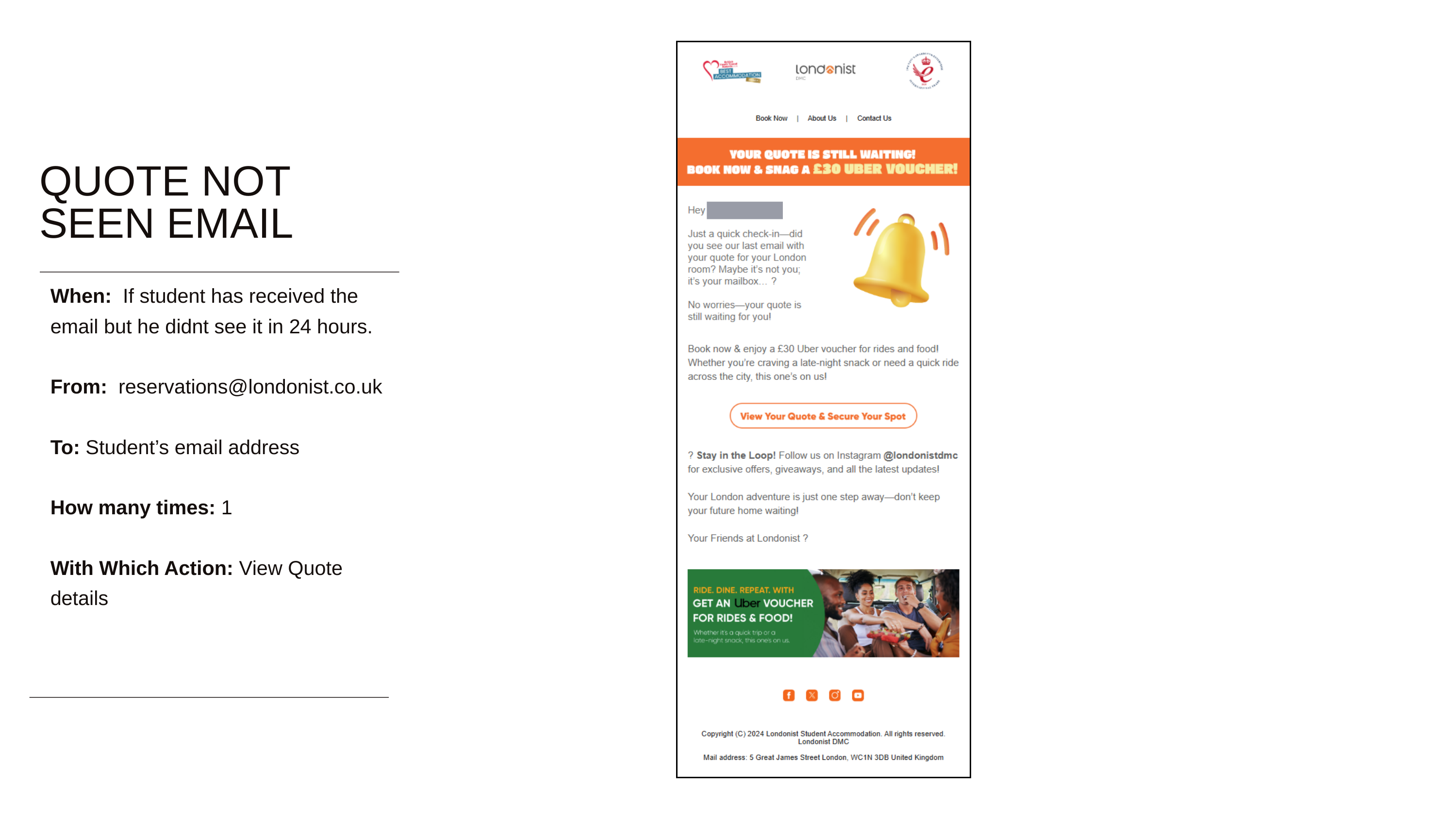

QUOTE NOT SEEN EMAIL

When:  If student has received the email but he didnt see it in 24 hours.

From:  reservations@londonist.co.uk

To: Student’s email address

How many times: 1

With Which Action: View Quote details